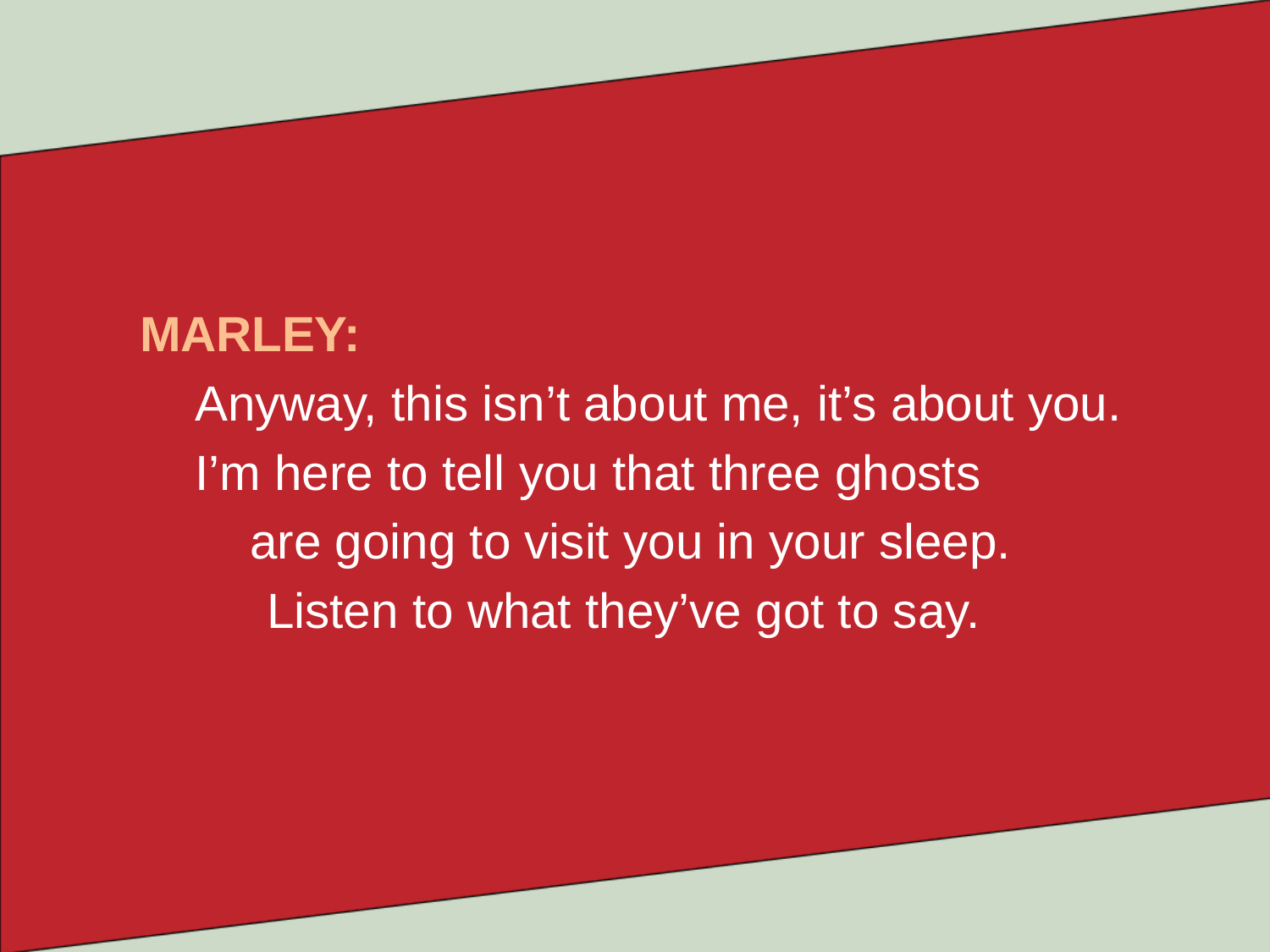

MARLEY:
    Anyway, this isn’t about me, it’s about you.
    I’m here to tell you that three ghosts
        are going to visit you in your sleep.
	Listen to what they’ve got to say.